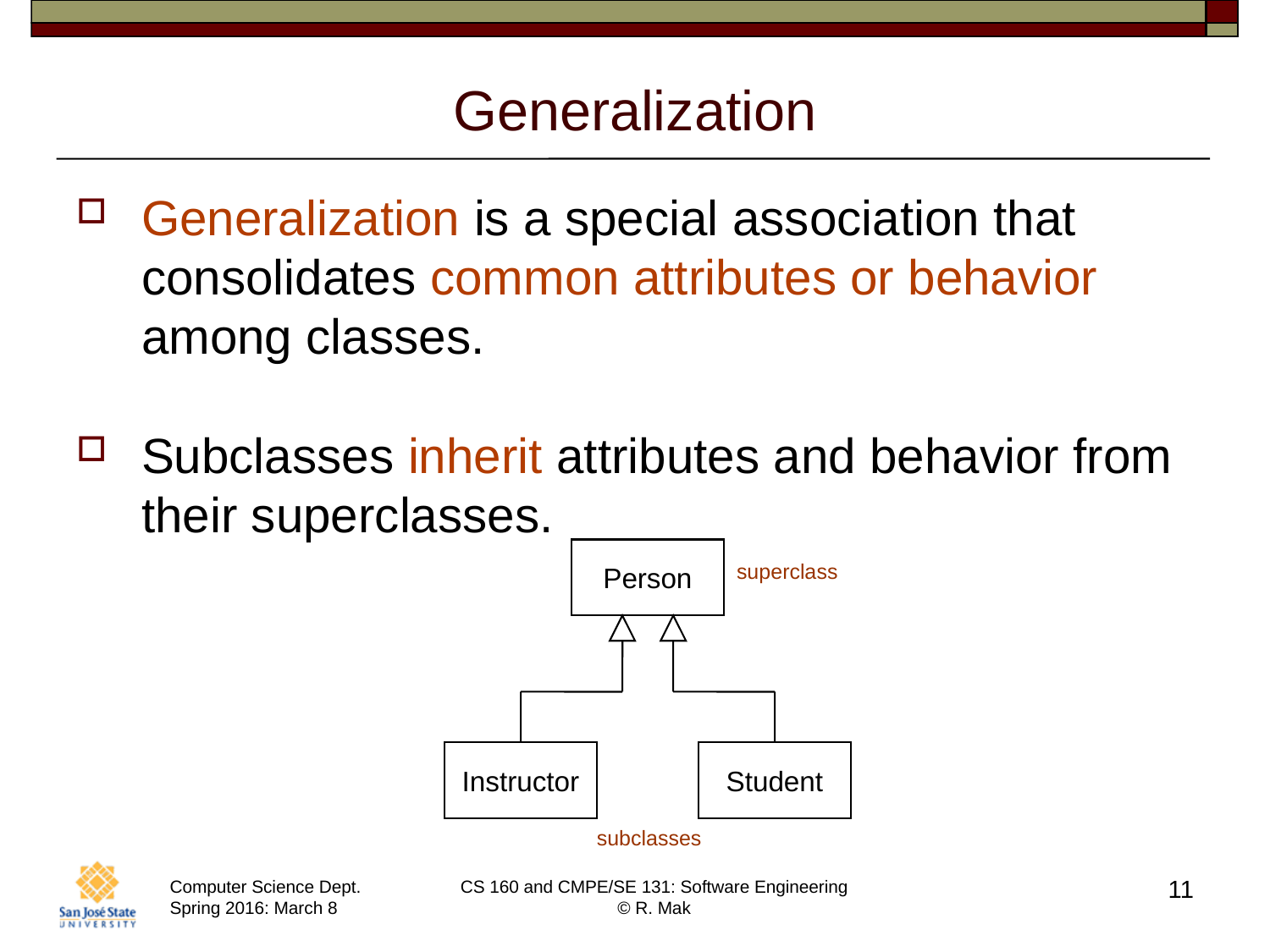

# Generalization
Generalization is a special association that consolidates common attributes or behavior among classes.

Subclasses inherit attributes and behavior from their superclasses.
Person
superclass

Instructor

Student
subclasses
11